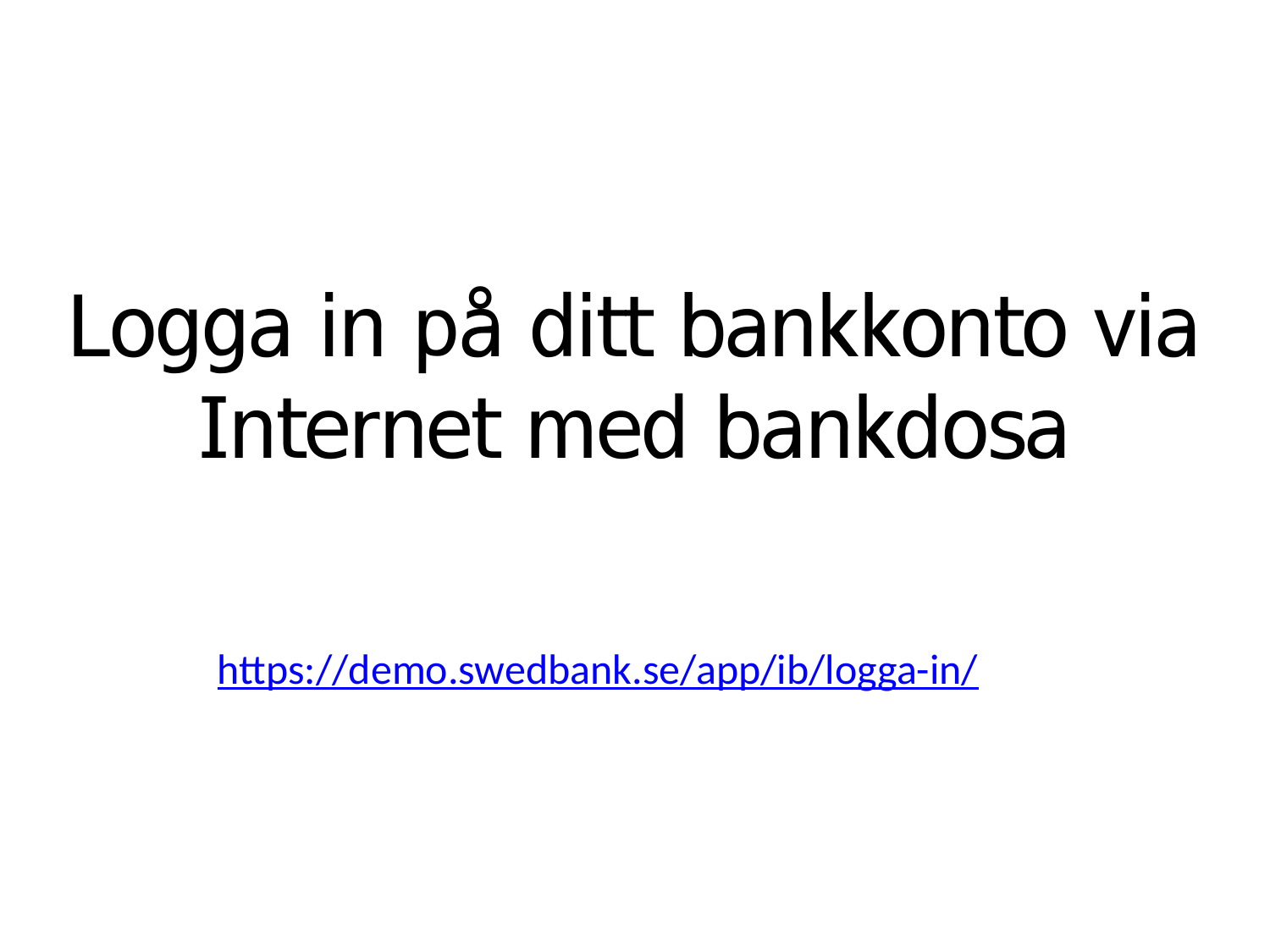

Logga in på ditt bankkonto via Internet med bankdosa
https://demo.swedbank.se/app/ib/logga-in/